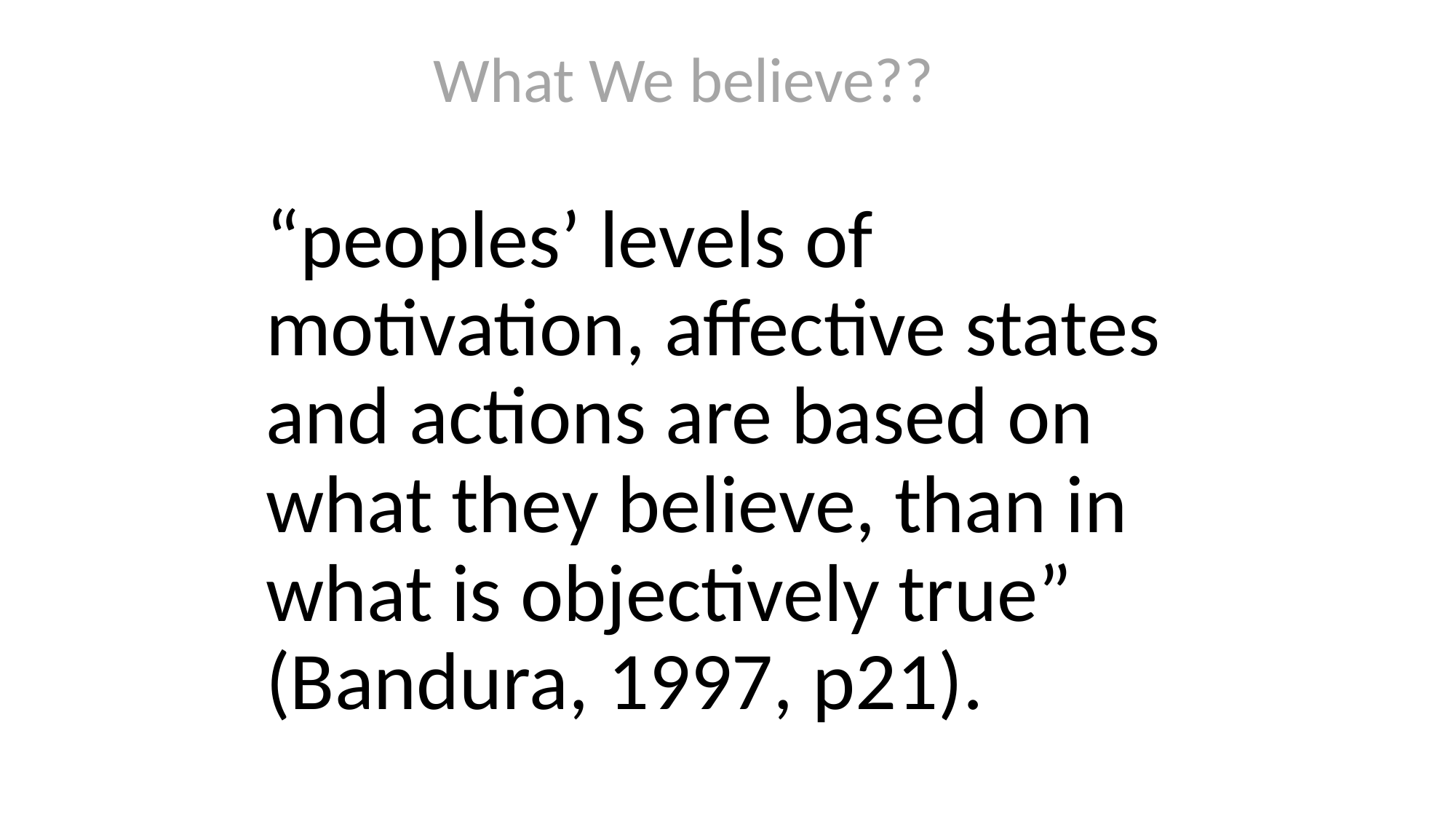

# What We believe??
“peoples’ levels of motivation, affective states and actions are based on what they believe, than in what is objectively true” (Bandura, 1997, p21).